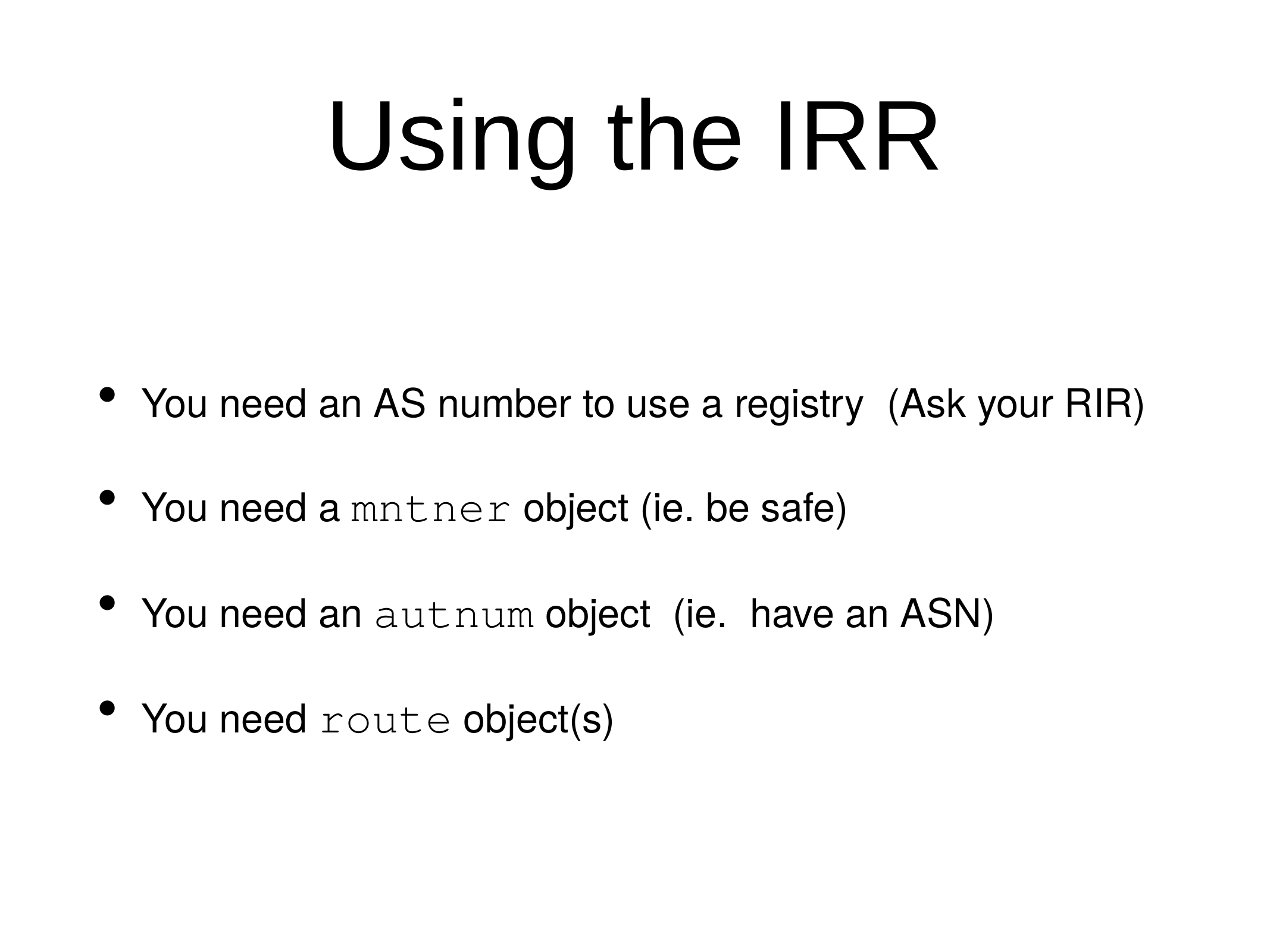

# Using the IRR
You need an AS number to use a registry  (Ask your RIR)
You need a mntner object (ie. be safe)
You need an autnum object  (ie.  have an ASN)
You need route object(s)